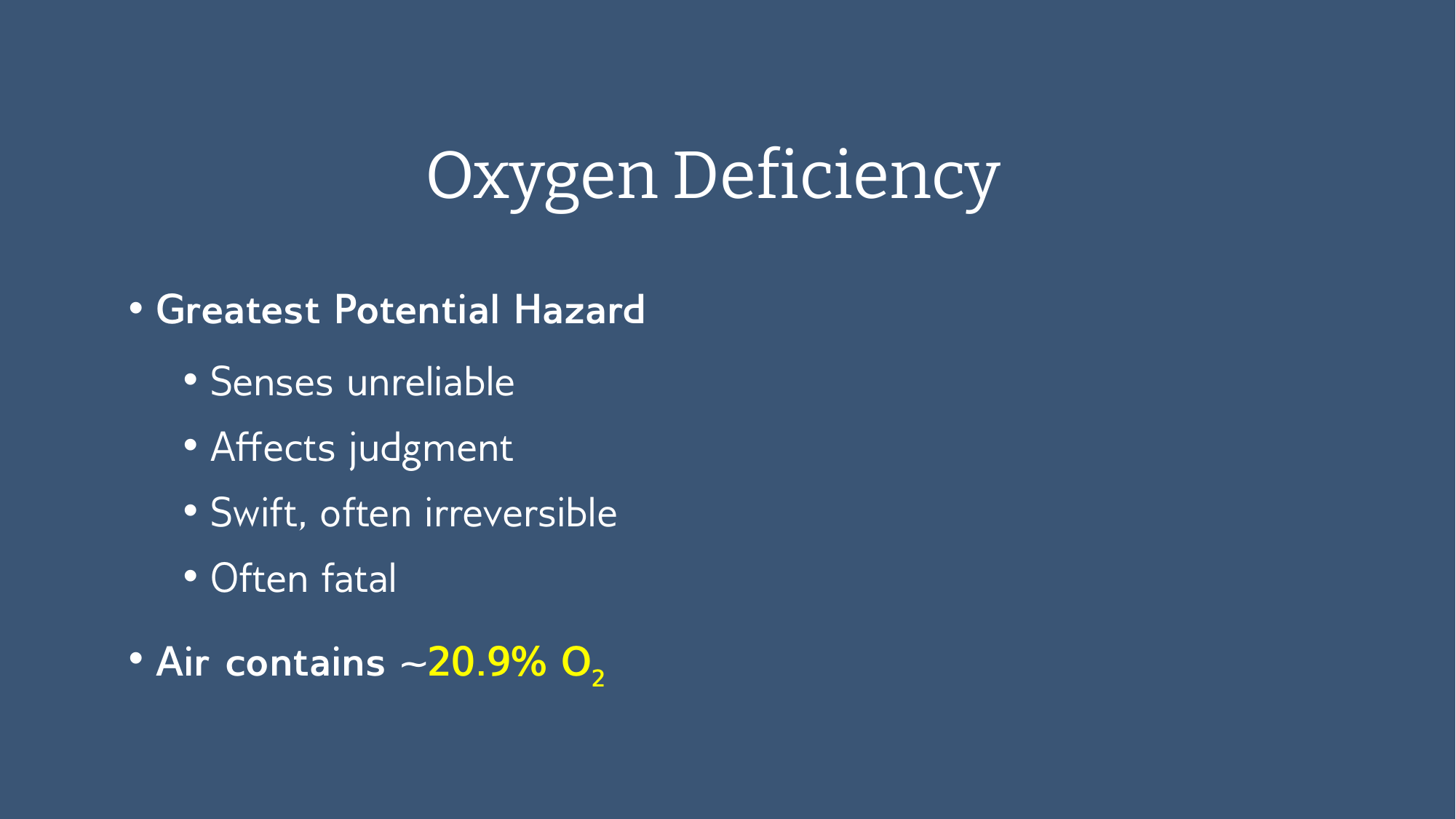

# Oxygen Deficiency
Greatest Potential Hazard
Senses unreliable
Affects judgment
Swift, often irreversible
Often fatal
Air contains ~20.9% O2